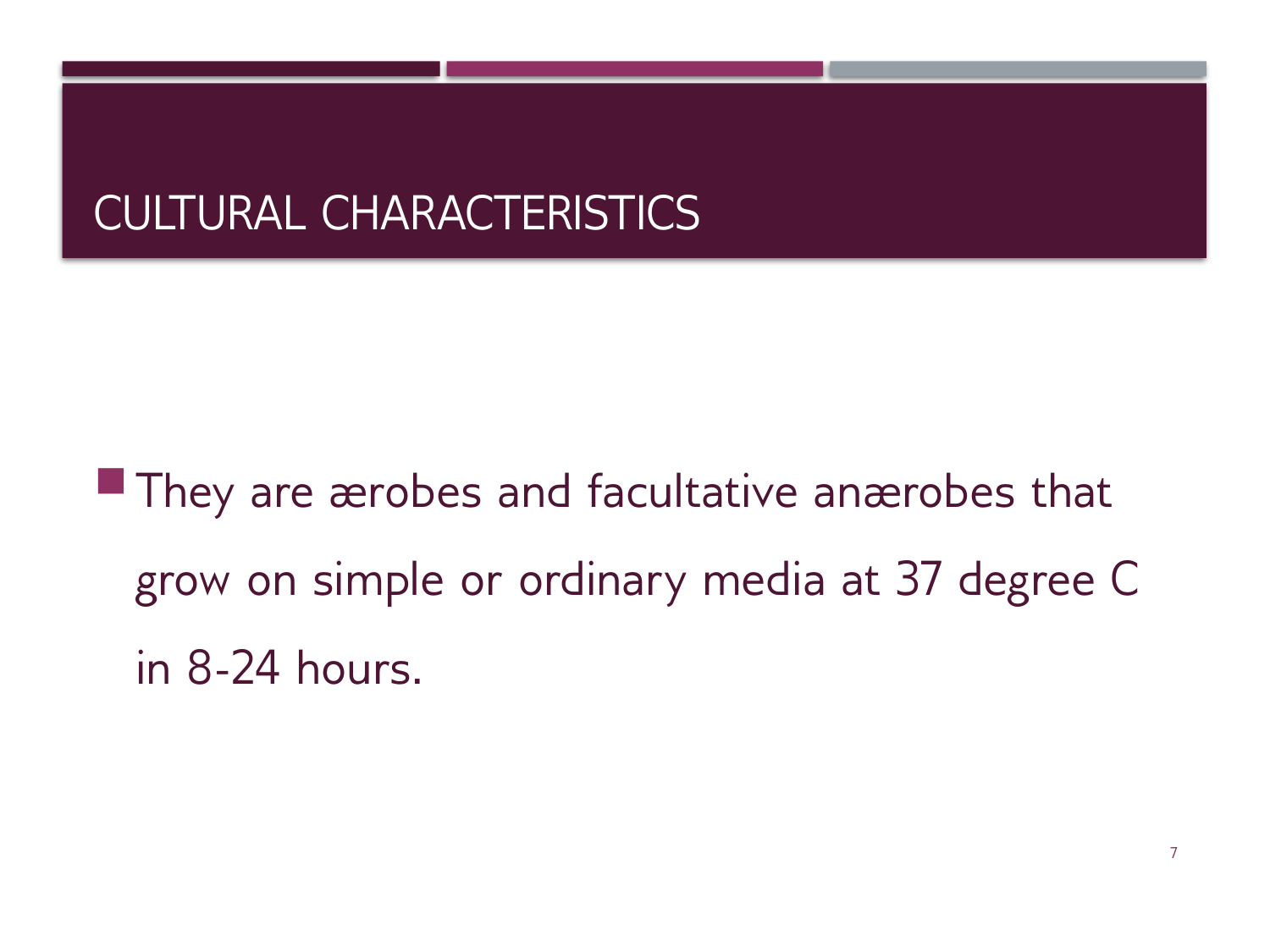

# CULTURAL CHARACTERISTICS
They are aerobes and facultative anaerobes that grow on simple or ordinary media at 37 degree C in 8-24 hours.
7